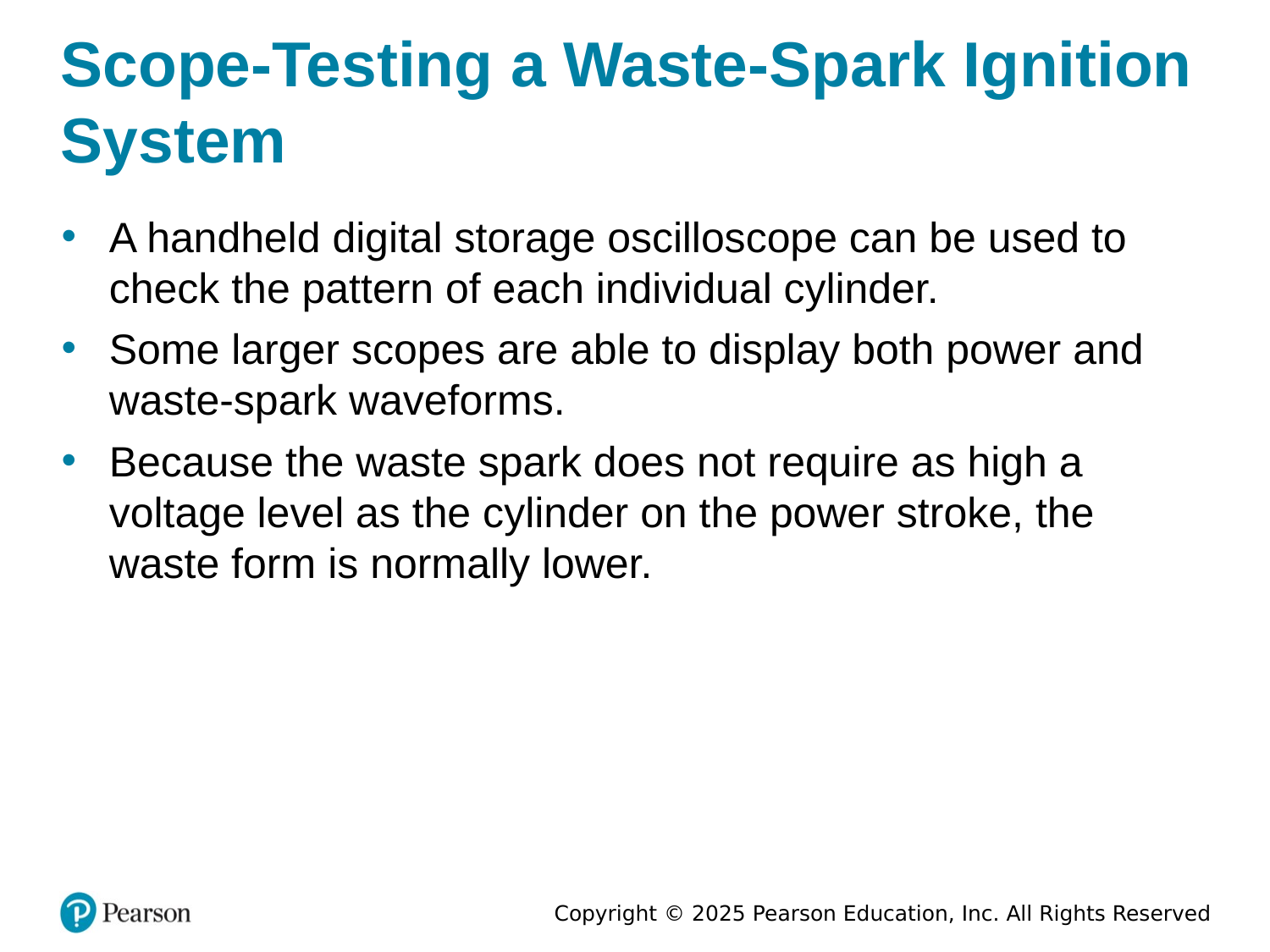

# Scope-Testing a Waste-Spark Ignition System
A handheld digital storage oscilloscope can be used to check the pattern of each individual cylinder.
Some larger scopes are able to display both power and waste-spark waveforms.
Because the waste spark does not require as high a voltage level as the cylinder on the power stroke, the waste form is normally lower.